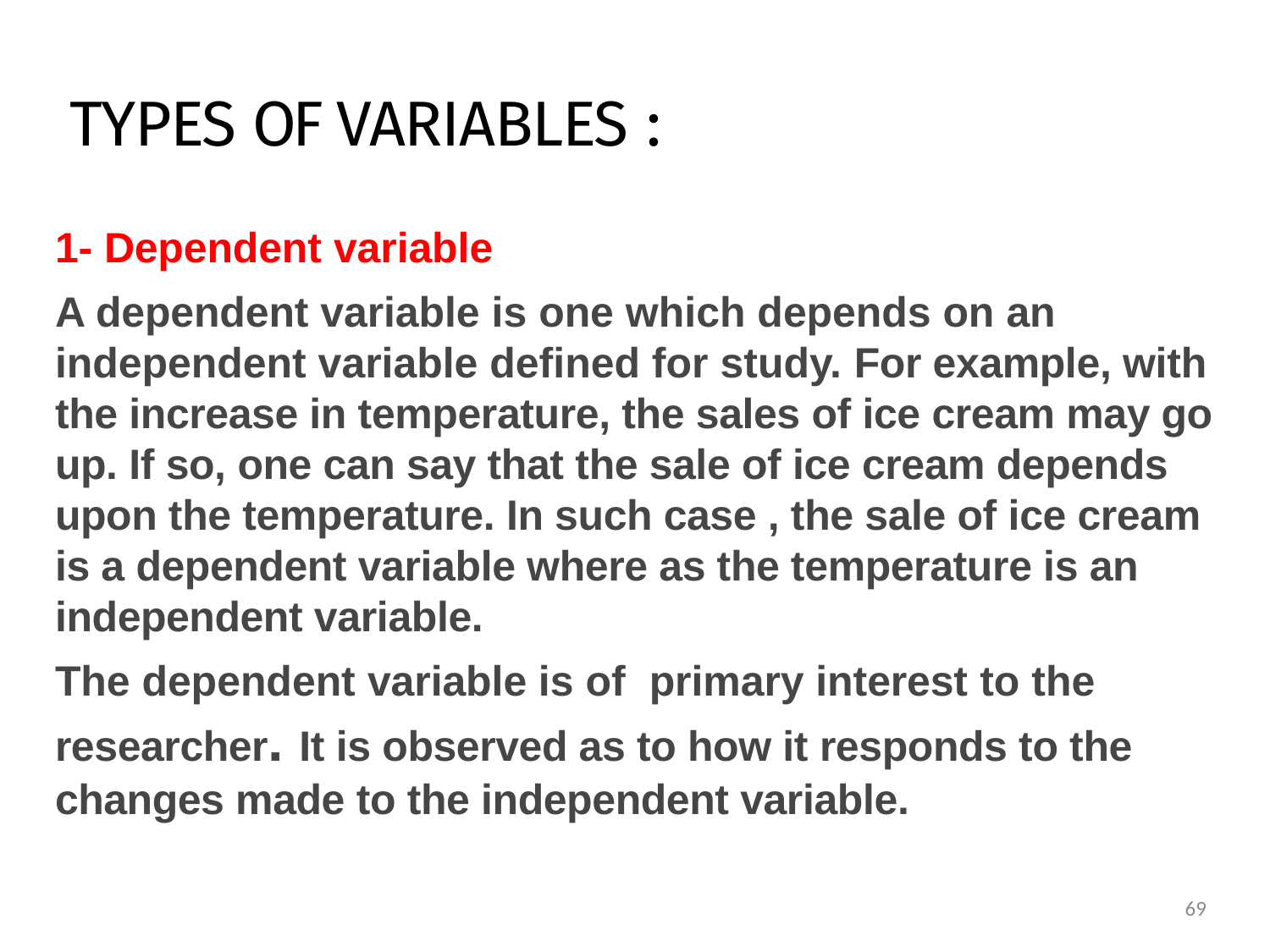

# TYPES OF VARIABLES :

1- Dependent variable
A dependent variable is one which depends on an independent variable defined for study. For example, with the increase in temperature, the sales of ice cream may go up. If so, one can say that the sale of ice cream depends upon the temperature. In such case , the sale of ice cream is a dependent variable where as the temperature is an independent variable.
The dependent variable is of  primary interest to the researcher. It is observed as to how it responds to the changes made to the independent variable.

69